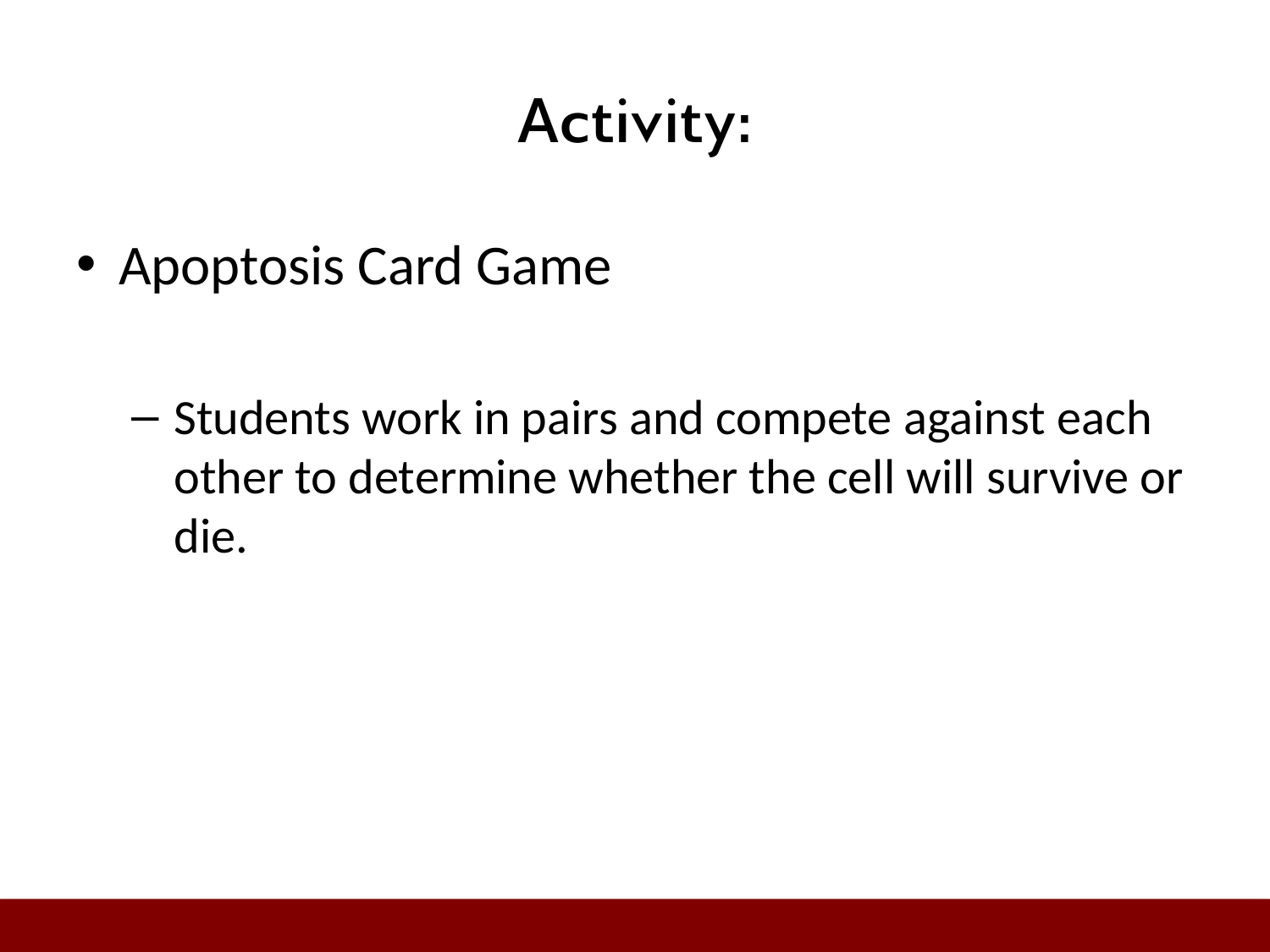

# Activity:
Apoptosis Card Game

Students work in pairs and compete against each other to determine whether the cell will survive or die.